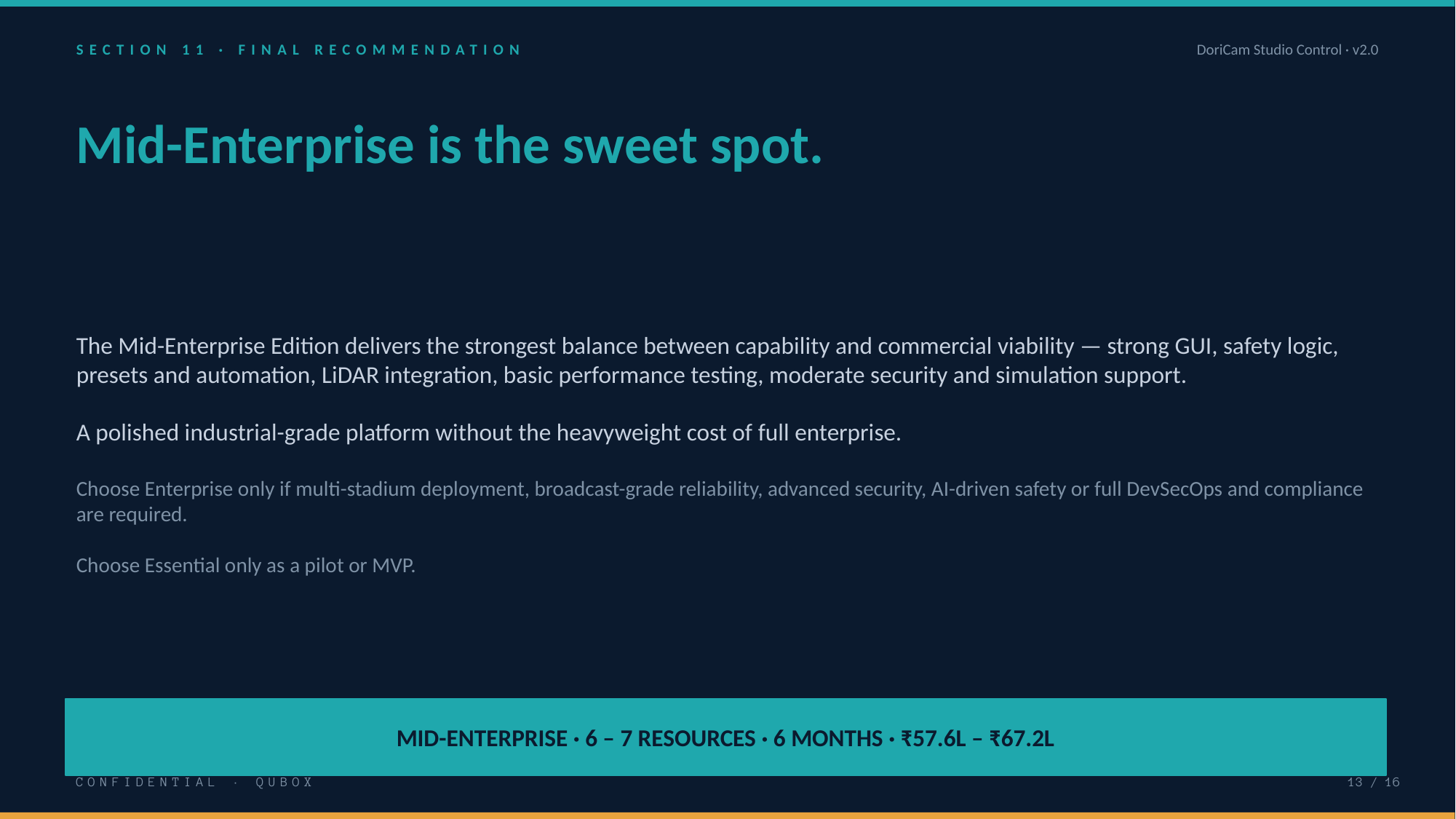

SECTION 11 · FINAL RECOMMENDATION
DoriCam Studio Control · v2.0
Mid-Enterprise is the sweet spot.
The Mid-Enterprise Edition delivers the strongest balance between capability and commercial viability — strong GUI, safety logic, presets and automation, LiDAR integration, basic performance testing, moderate security and simulation support.

A polished industrial-grade platform without the heavyweight cost of full enterprise.

Choose Enterprise only if multi-stadium deployment, broadcast-grade reliability, advanced security, AI-driven safety or full DevSecOps and compliance are required.

Choose Essential only as a pilot or MVP.

MID-ENTERPRISE · 6 – 7 RESOURCES · 6 MONTHS · ₹57.6L – ₹67.2L
CONFIDENTIAL · QUBOX
13 / 16